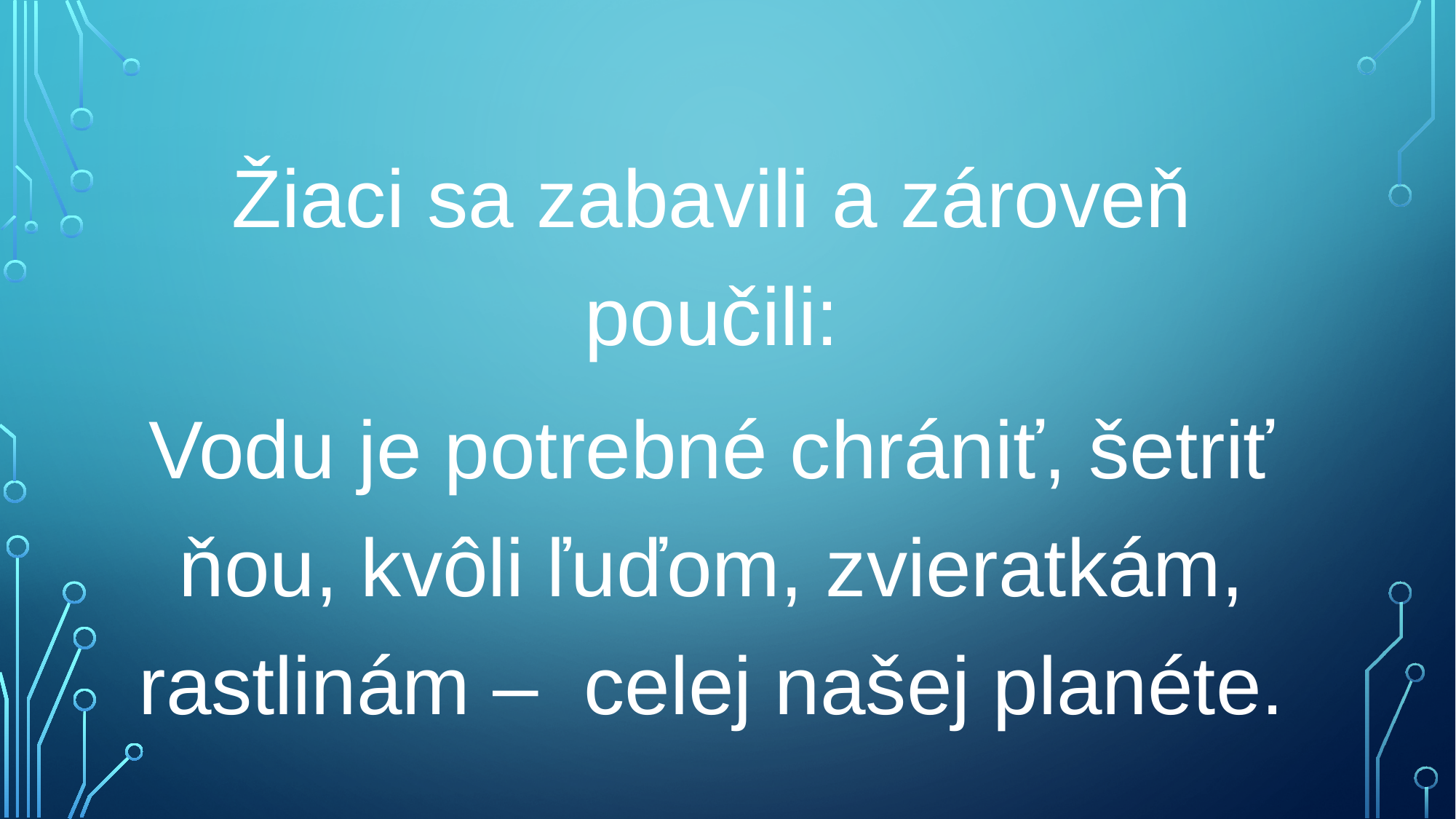

Žiaci sa zabavili a zároveň poučili:
Vodu je potrebné chrániť, šetriť ňou, kvôli ľuďom, zvieratkám, rastlinám –  celej našej planéte.